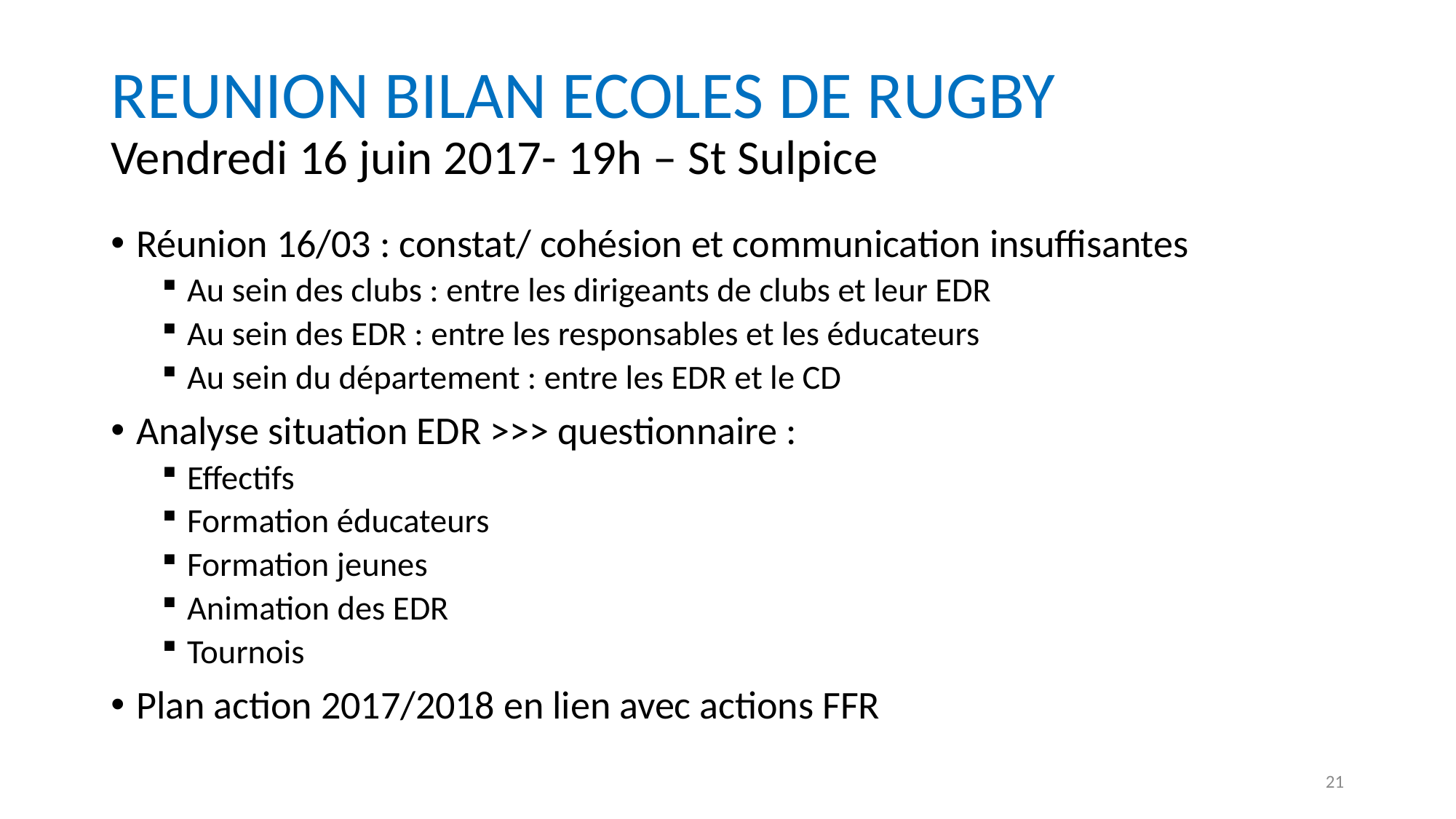

# REUNION BILAN ECOLES DE RUGBY Vendredi 16 juin 2017- 19h – St Sulpice
Réunion 16/03 : constat/ cohésion et communication insuffisantes
Au sein des clubs : entre les dirigeants de clubs et leur EDR
Au sein des EDR : entre les responsables et les éducateurs
Au sein du département : entre les EDR et le CD
Analyse situation EDR >>> questionnaire :
Effectifs
Formation éducateurs
Formation jeunes
Animation des EDR
Tournois
Plan action 2017/2018 en lien avec actions FFR

21